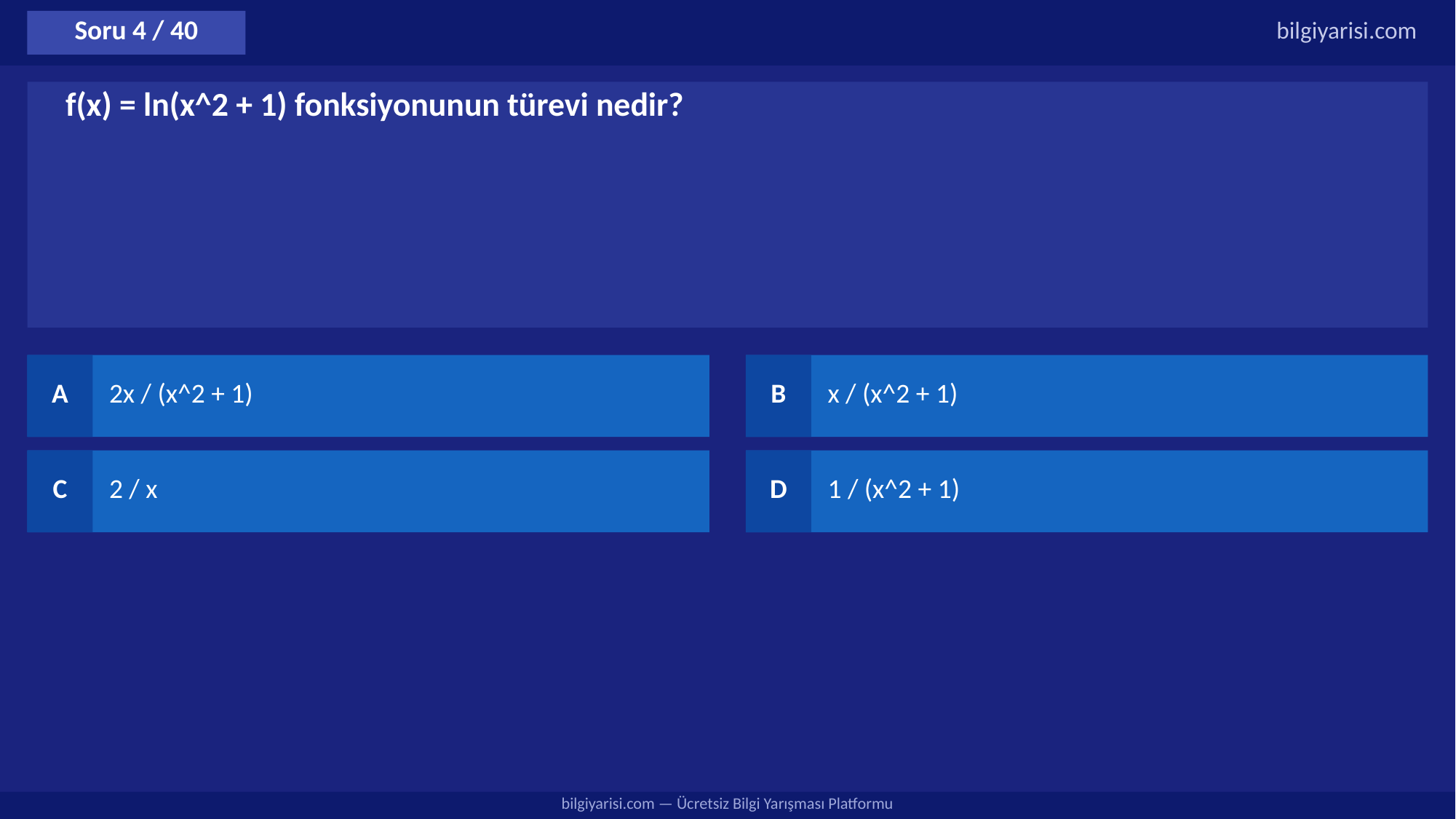

Soru 4 / 40
bilgiyarisi.com

f(x) = ln(x^2 + 1) fonksiyonunun türevi nedir?

A
2x / (x^2 + 1)

B
x / (x^2 + 1)

C
2 / x

D
1 / (x^2 + 1)
bilgiyarisi.com — Ücretsiz Bilgi Yarışması Platformu